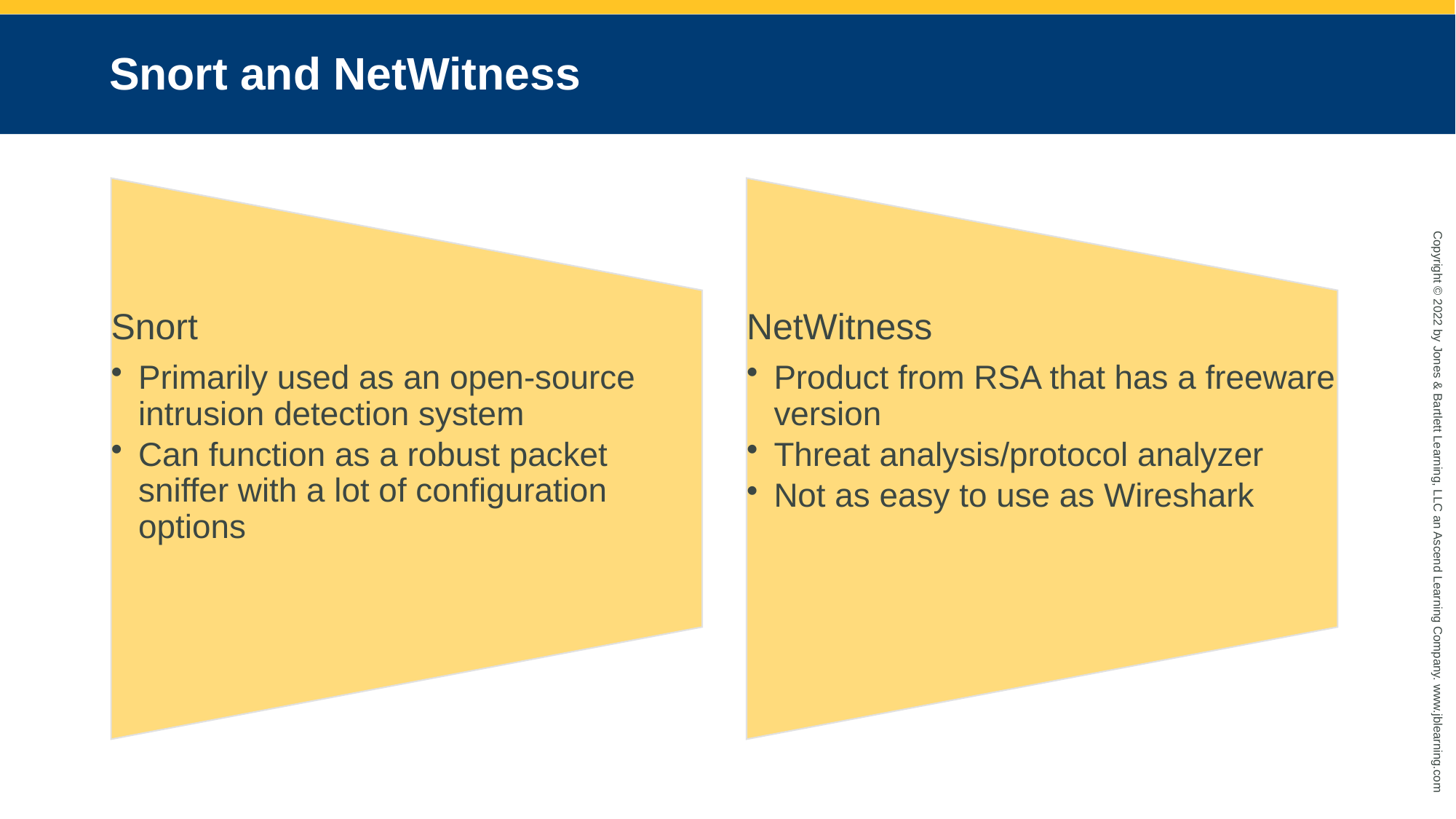

# Snort and NetWitness
Snort
Primarily used as an open-source intrusion detection system
Can function as a robust packet sniffer with a lot of configuration options
NetWitness
Product from RSA that has a freeware version
Threat analysis/protocol analyzer
Not as easy to use as Wireshark